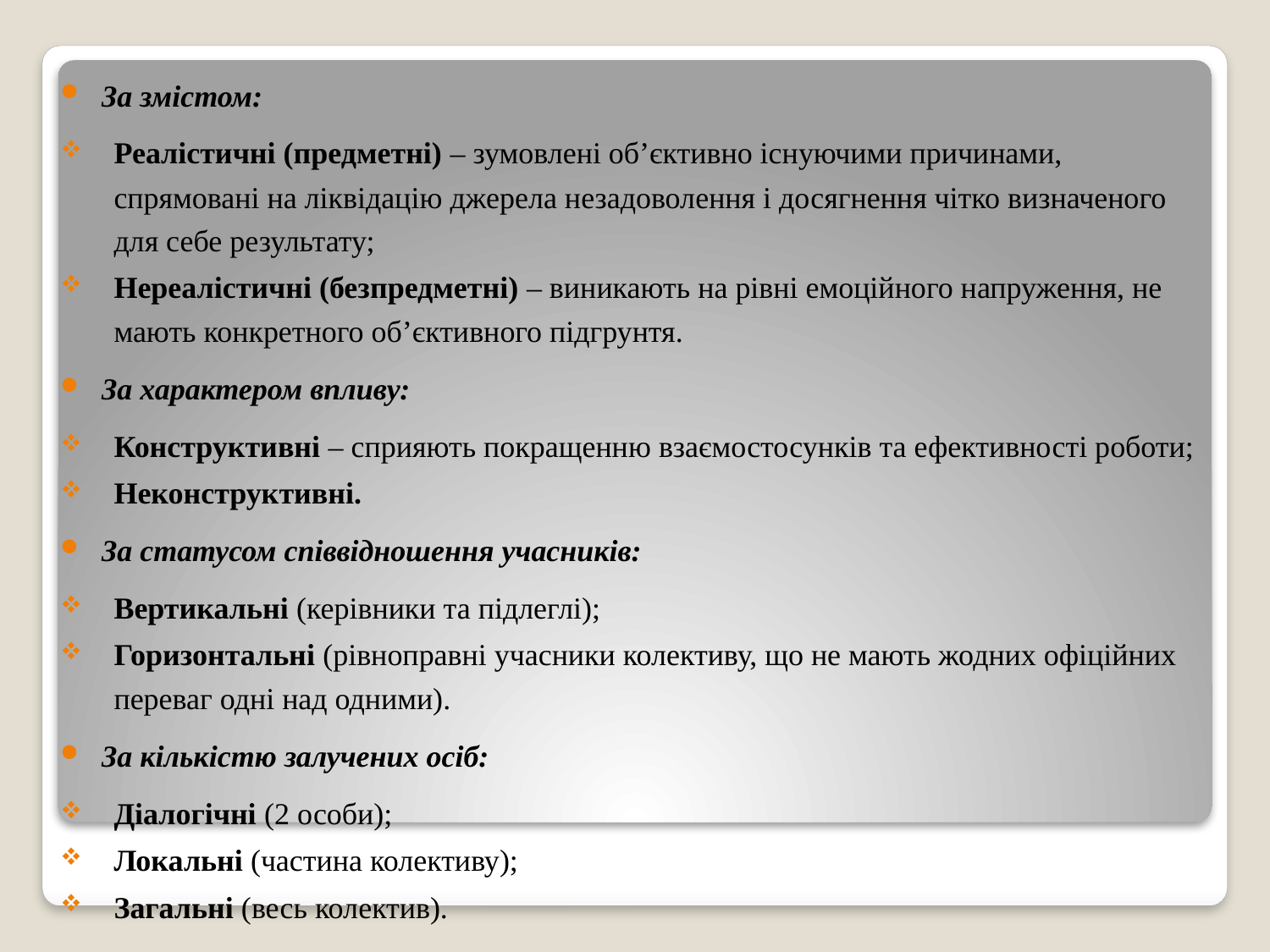

За змістом:
Реалістичні (предметні) – зумовлені об’єктивно існуючими причинами, спрямовані на ліквідацію джерела незадоволення і досягнення чітко визначеного для себе результату;
Нереалістичні (безпредметні) – виникають на рівні емоційного напруження, не мають конкретного об’єктивного підгрунтя.
За характером впливу:
Конструктивні – сприяють покращенню взаємостосунків та ефективності роботи;
Неконструктивні.
За статусом співвідношення учасників:
Вертикальні (керівники та підлеглі);
Горизонтальні (рівноправні учасники колективу, що не мають жодних офіційних переваг одні над одними).
За кількістю залучених осіб:
Діалогічні (2 особи);
Локальні (частина колективу);
Загальні (весь колектив).

#